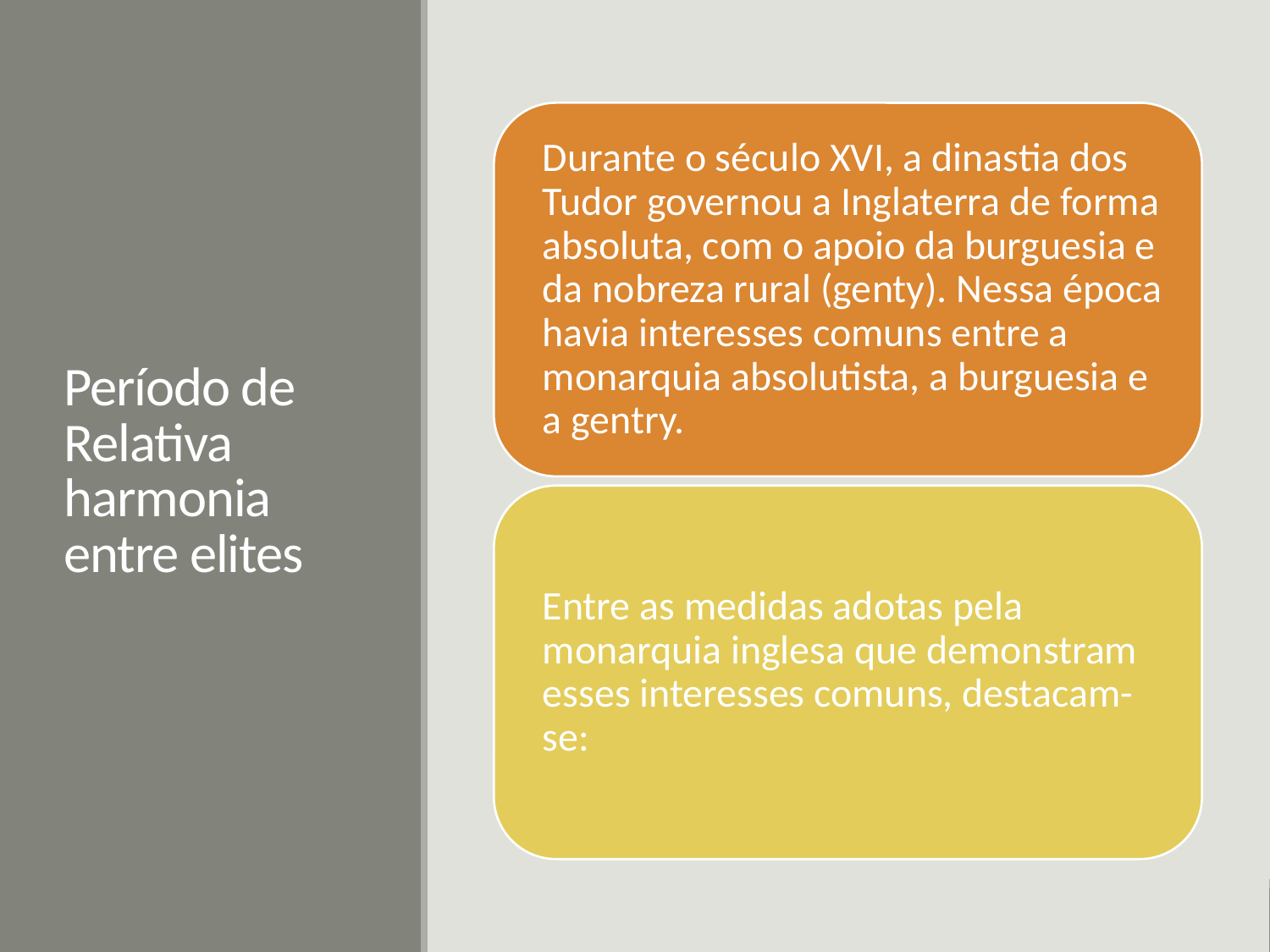

# Período de Relativa harmonia entre elites
Durante o século XVI, a dinastia dos Tudor governou a Inglaterra de forma absoluta, com o apoio da burguesia e da nobreza rural (genty). Nessa época havia interesses comuns entre a monarquia absolutista, a burguesia e a gentry.
Entre as medidas adotas pela monarquia inglesa que demonstram esses interesses comuns, destacam-se: